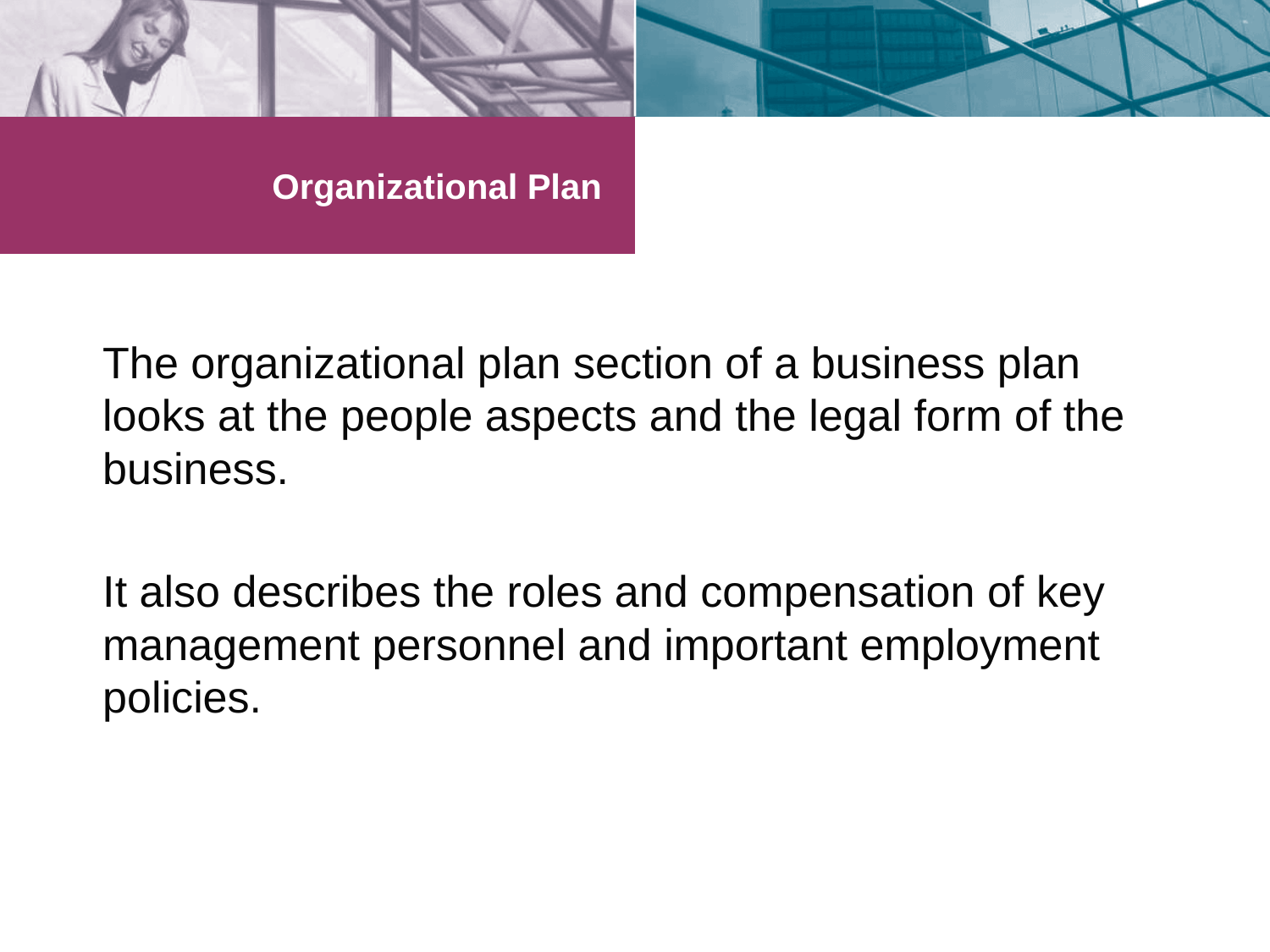

# Organizational Plan
The organizational plan section of a business plan looks at the people aspects and the legal form of the business.

It also describes the roles and compensation of key management personnel and important employment policies.